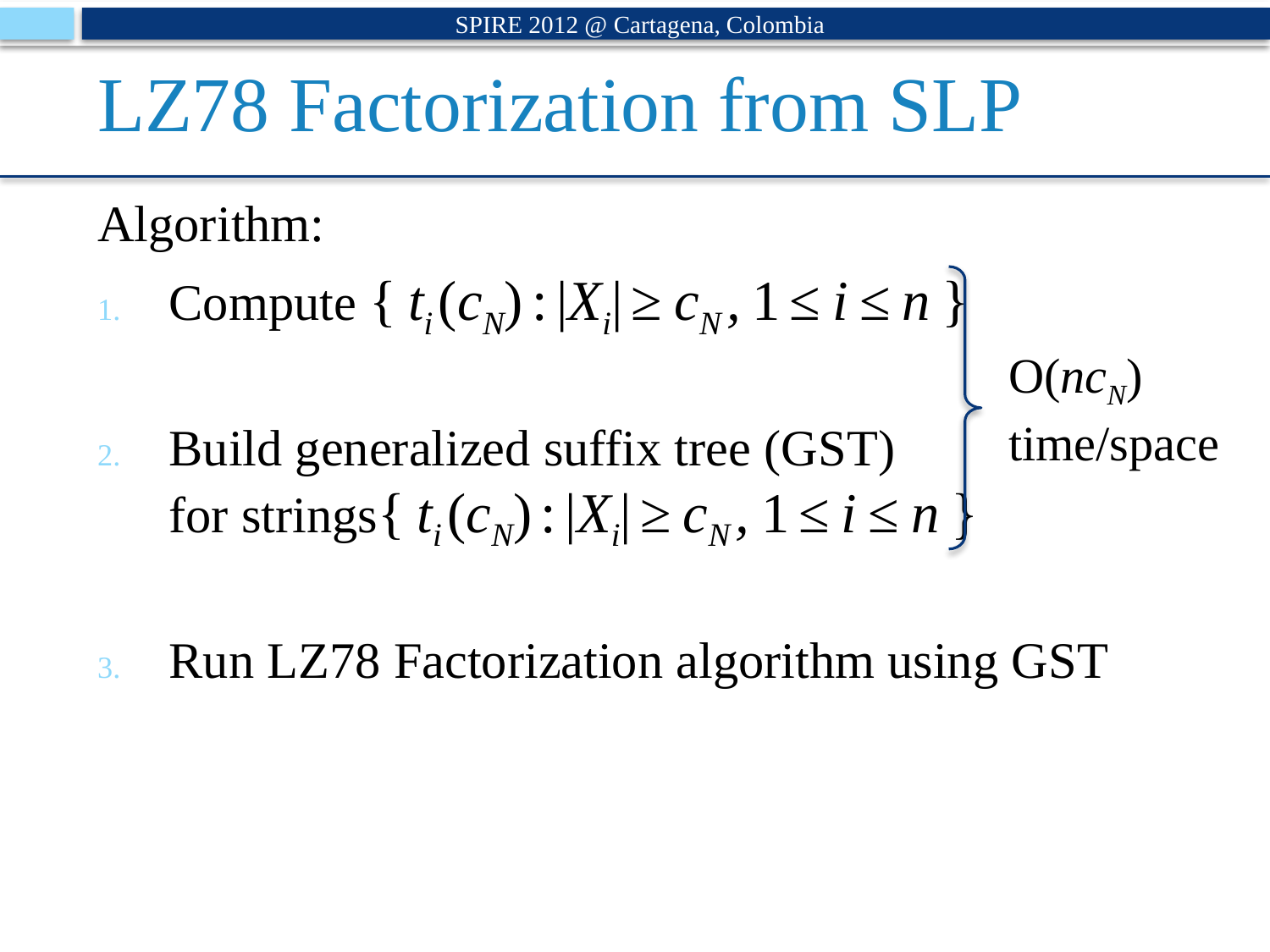

SPIRE 2012 @ Cartagena, Colombia
# LZ78 Factorization from SLP
Algorithm:
Compute { ti (cN) : |Xi| ≥ cN , 1 ≤ i ≤ n }
Build generalized suffix tree (GST)
for strings{ ti (cN) : |Xi| ≥ cN , 1 ≤ i ≤ n }
Run LZ78 Factorization algorithm using GST

O(ncN)
time/space